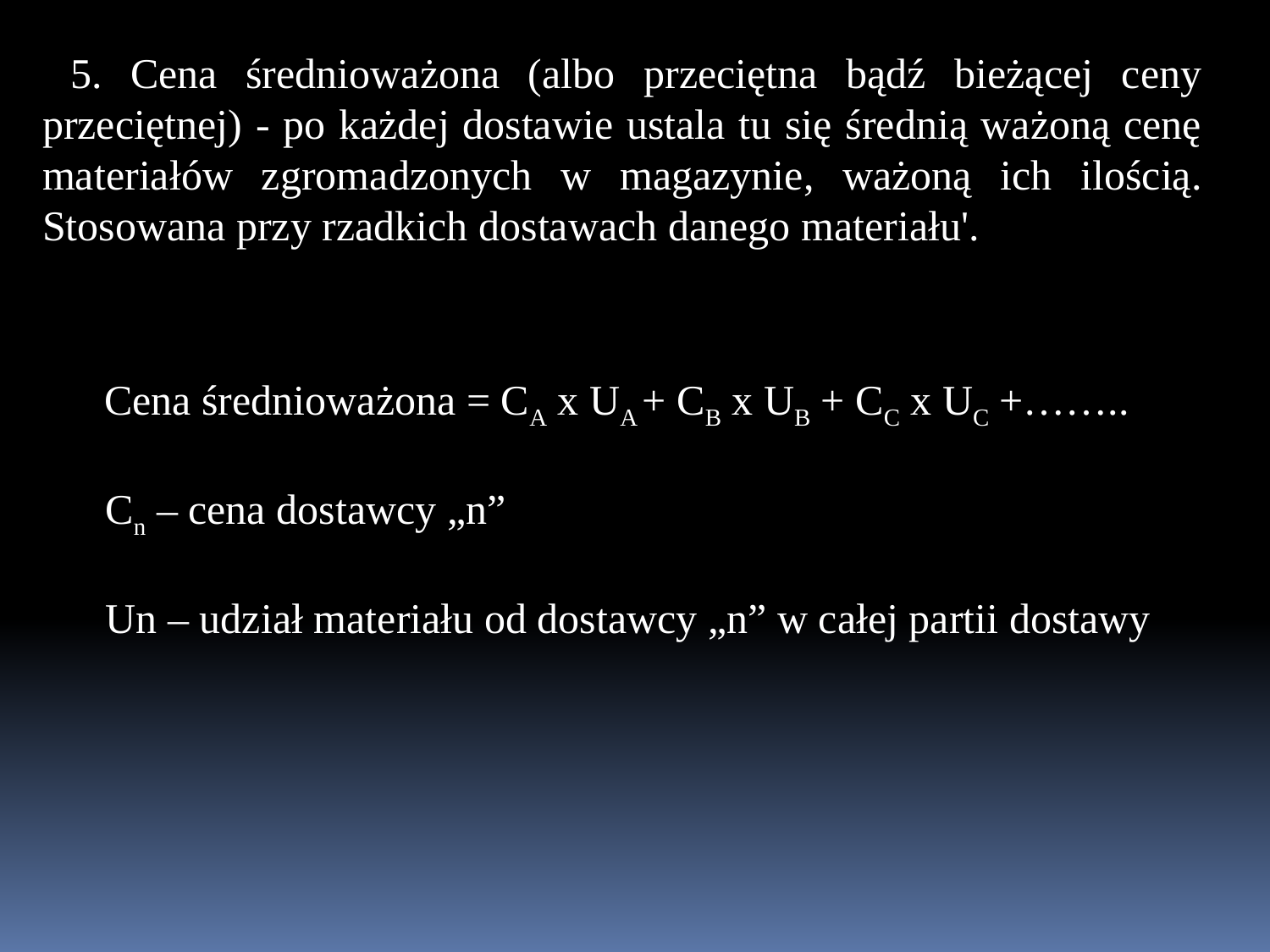

5. Cena średnioważona (albo przeciętna bądź bieżącej ceny przeciętnej) - po każdej dostawie ustala tu się średnią ważoną cenę materiałów zgromadzonych w magazynie, ważoną ich ilością. Stosowana przy rzadkich dostawach danego materiału'.
Cena średnioważona = CA x UA + CB x UB + CC x UC +……..
Cn – cena dostawcy „n”

Un – udział materiału od dostawcy „n” w całej partii dostawy